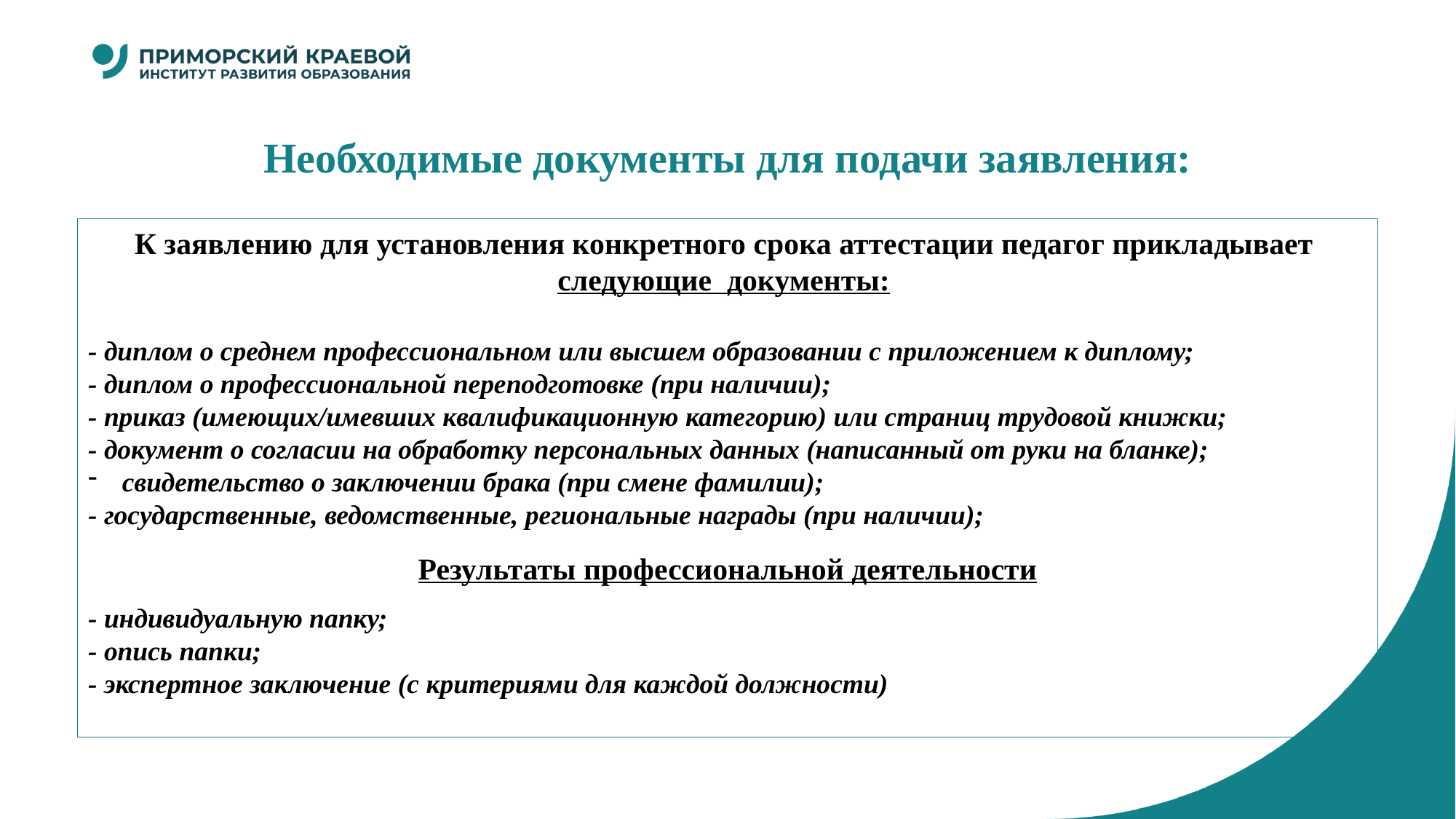

# Необходимые документы для подачи заявления:
К заявлению для установления конкретного срока аттестации педагог прикладывает
следующие  документы:

- диплом о среднем профессиональном или высшем образовании с приложением к диплому;
- диплом о профессиональной переподготовке (при наличии);
- приказ (имеющих/имевших квалификационную категорию) или страниц трудовой книжки;
- документ о согласии на обработку персональных данных (написанный от руки на бланке);
свидетельство о заключении брака (при смене фамилии);
- государственные, ведомственные, региональные награды (при наличии);

Результаты профессиональной деятельности

- индивидуальную папку;
- опись папки;
- экспертное заключение (с критериями для каждой должности)